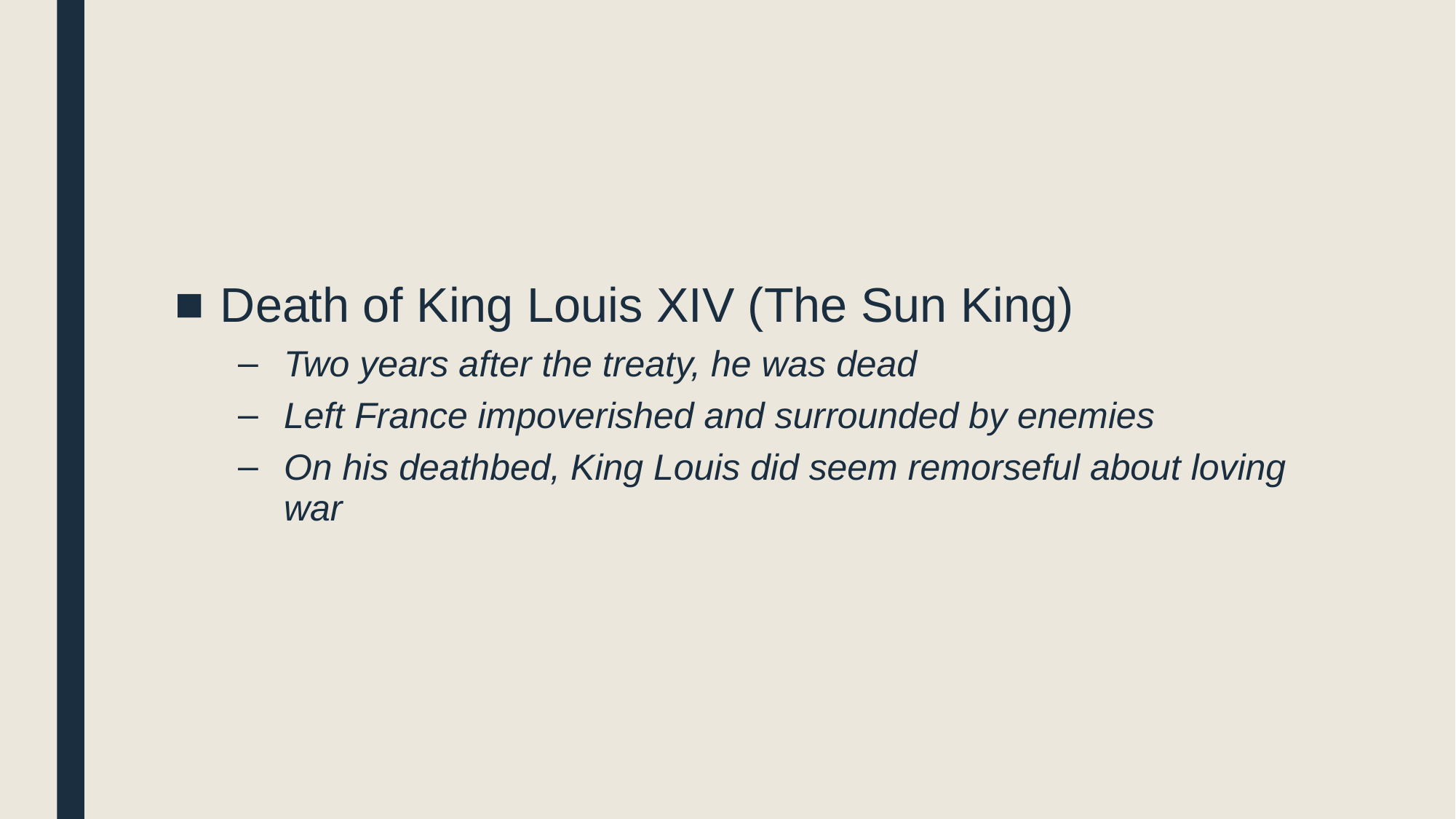

#
Death of King Louis XIV (The Sun King)
Two years after the treaty, he was dead
Left France impoverished and surrounded by enemies
On his deathbed, King Louis did seem remorseful about loving war